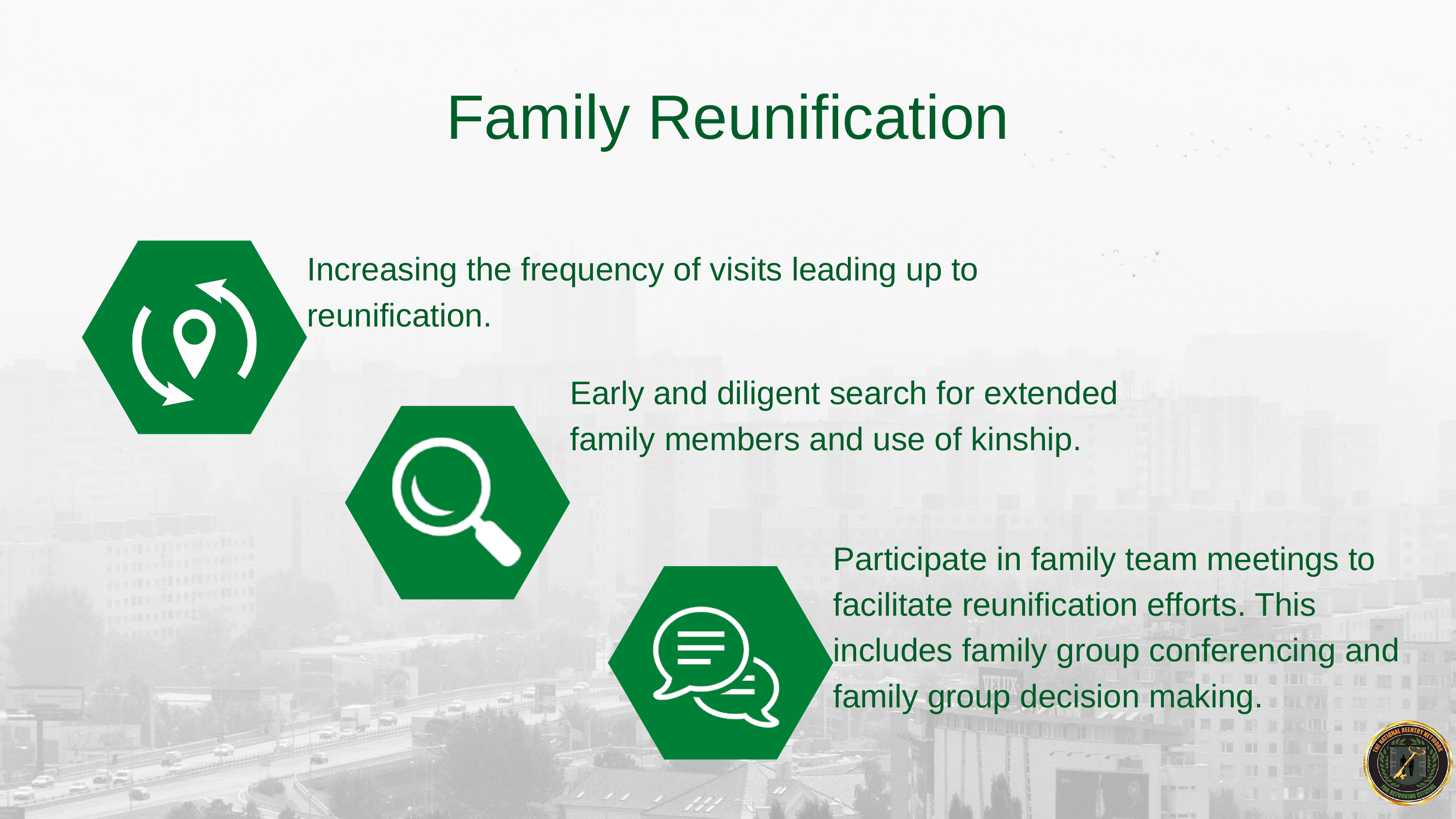

Family Reunification

Increasing the frequency of visits leading up to reunification.

Early and diligent search for extended family members and use of kinship.

Participate in family team meetings to facilitate reunification efforts. This includes family group conferencing and family group decision making.